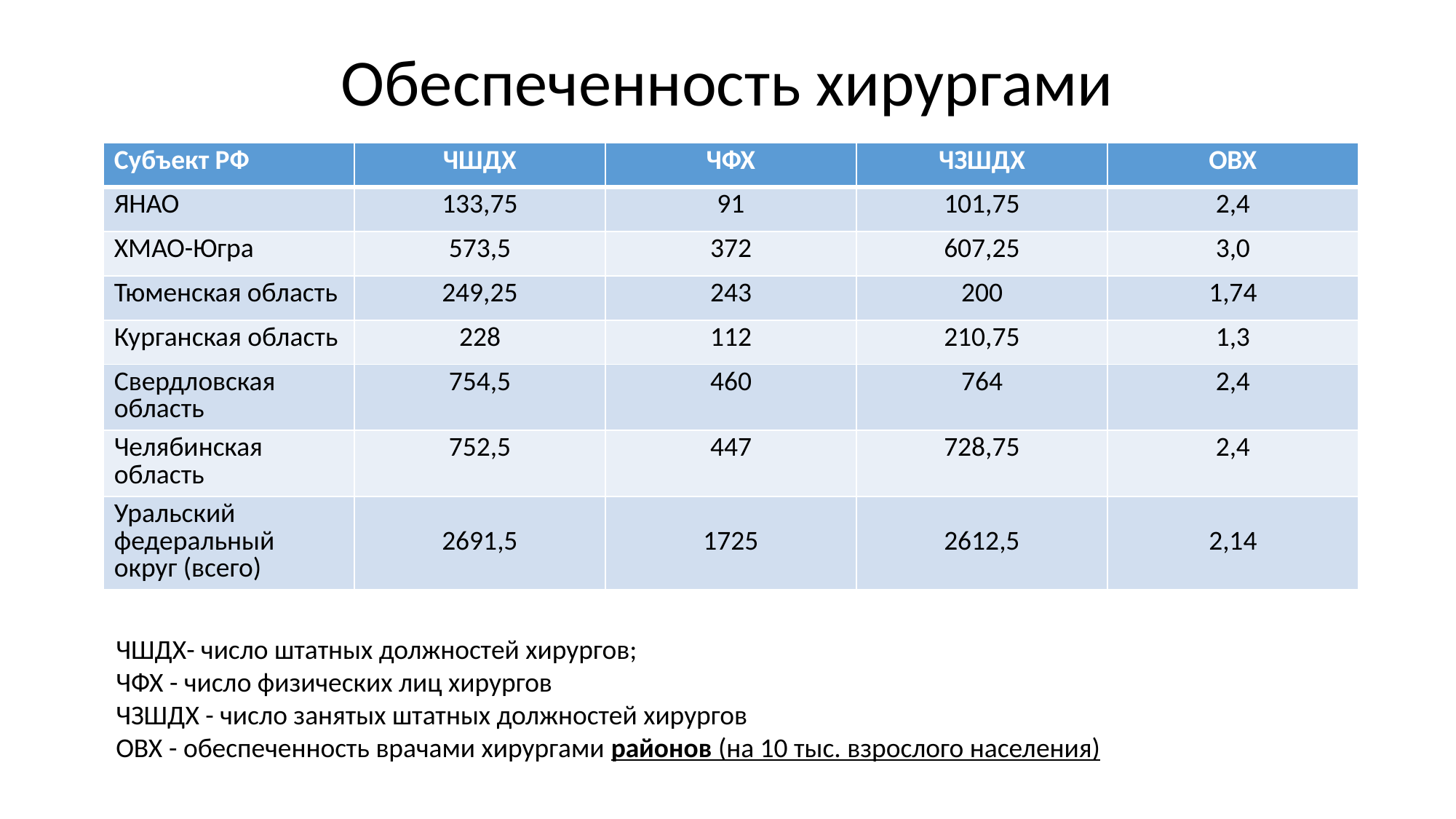

# Обеспеченность хирургами
| Субъект РФ | ЧШДХ | ЧФХ | ЧЗШДХ | ОВХ |
| --- | --- | --- | --- | --- |
| ЯНАО | 133,75 | 91 | 101,75 | 2,4 |
| ХМАО-Югра | 573,5 | 372 | 607,25 | 3,0 |
| Тюменская область | 249,25 | 243 | 200 | 1,74 |
| Курганская область | 228 | 112 | 210,75 | 1,3 |
| Свердловская область | 754,5 | 460 | 764 | 2,4 |
| Челябинская область | 752,5 | 447 | 728,75 | 2,4 |
| Уральский федеральный округ (всего) | 2691,5 | 1725 | 2612,5 | 2,14 |
ЧШДХ- число штатных должностей хирургов;
ЧФХ - число физических лиц хирургов
ЧЗШДХ - число занятых штатных должностей хирургов
ОВХ - обеспеченность врачами хирургами районов (на 10 тыс. взрослого населения)